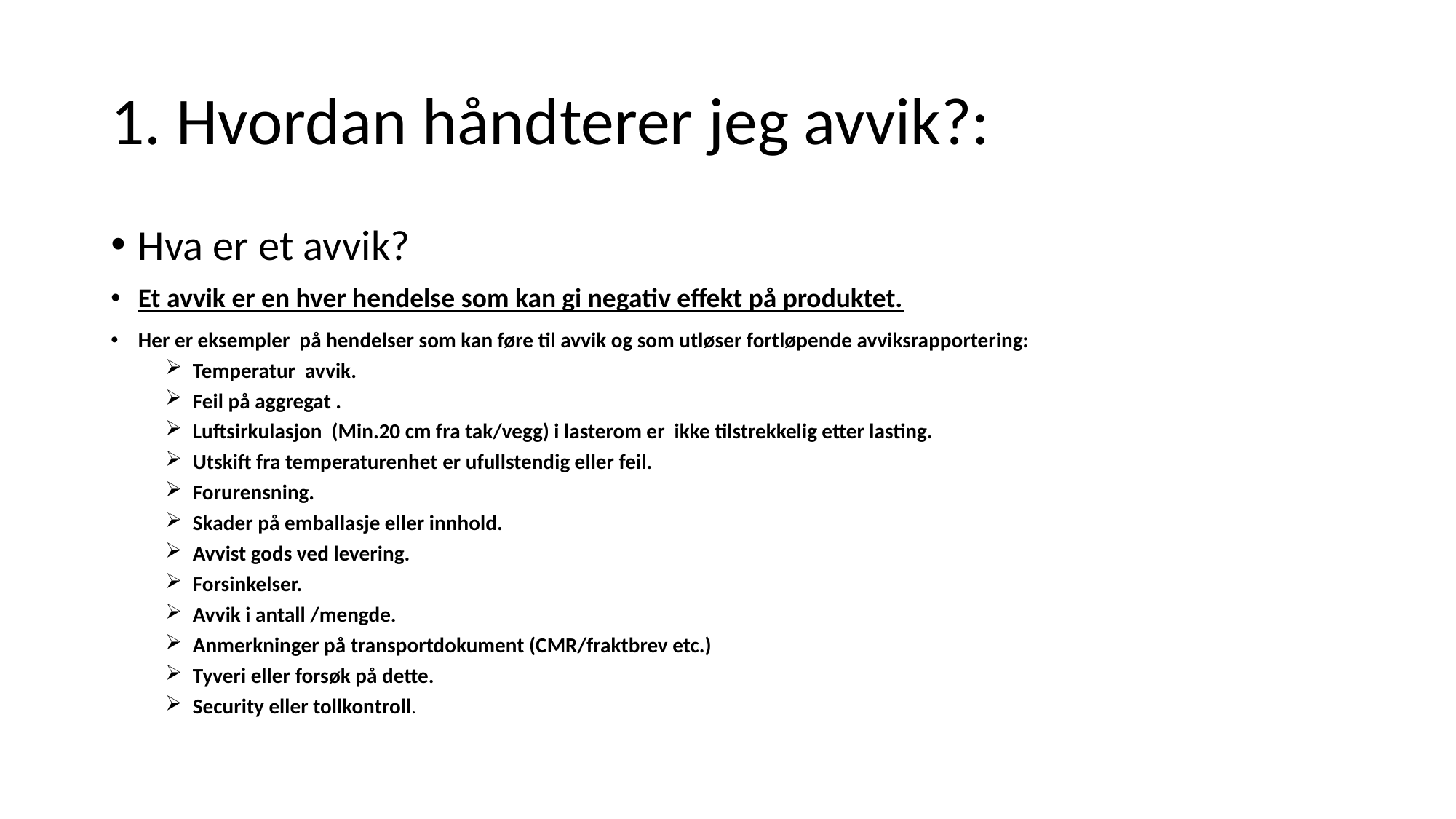

# 1. Hvordan håndterer jeg avvik?:
Hva er et avvik?
Et avvik er en hver hendelse som kan gi negativ effekt på produktet.
Her er eksempler  på hendelser som kan føre til avvik og som utløser fortløpende avviksrapportering:
Temperatur  avvik.
Feil på aggregat .
Luftsirkulasjon  (Min.20 cm fra tak/vegg) i lasterom er  ikke tilstrekkelig etter lasting.
Utskift fra temperaturenhet er ufullstendig eller feil.
Forurensning.
Skader på emballasje eller innhold.
Avvist gods ved levering.
Forsinkelser.
Avvik i antall /mengde.
Anmerkninger på transportdokument (CMR/fraktbrev etc.)
Tyveri eller forsøk på dette.
Security eller tollkontroll.